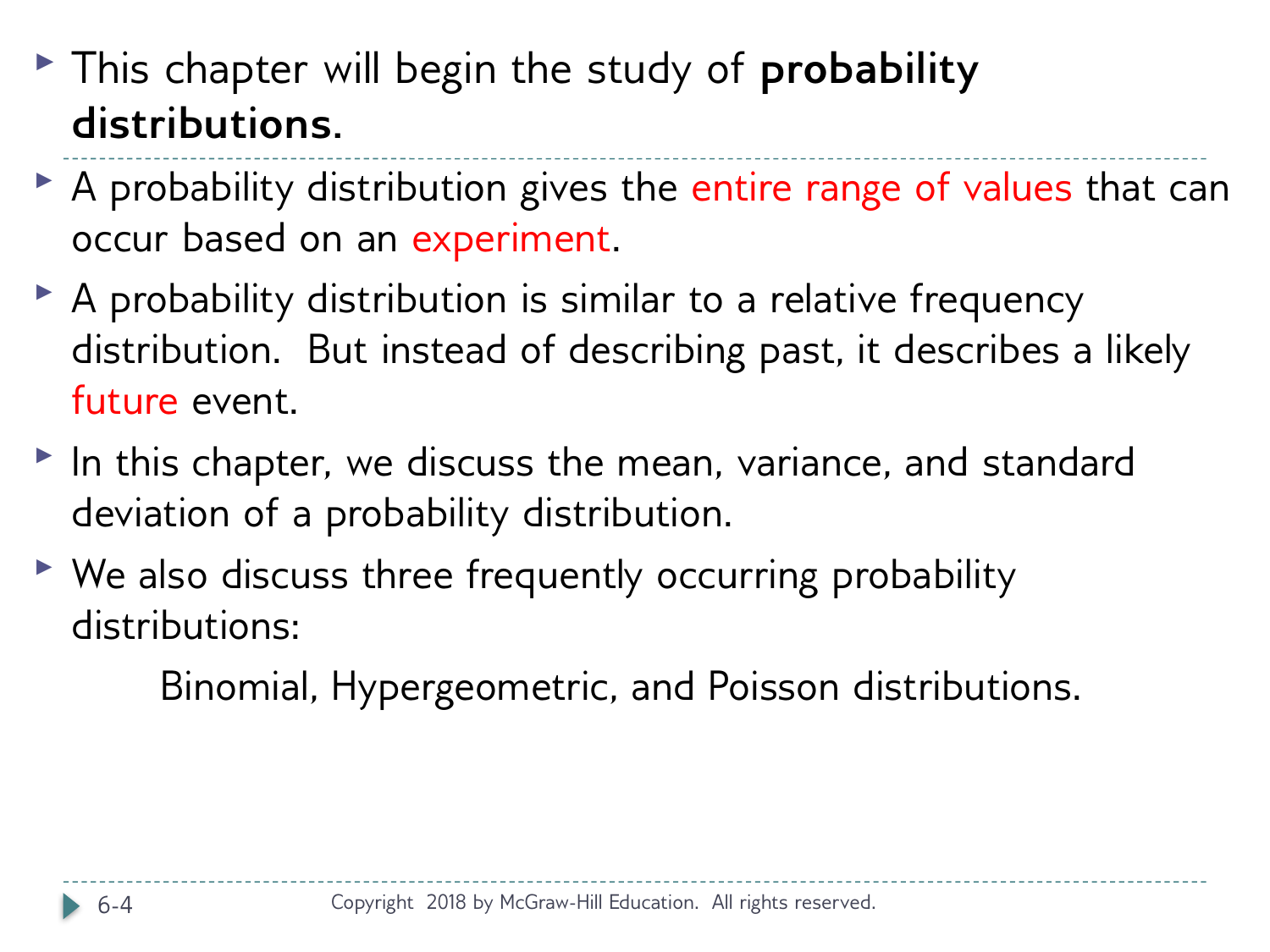

This chapter will begin the study of probability distributions.
A probability distribution gives the entire range of values that can occur based on an experiment.
A probability distribution is similar to a relative frequency distribution.  But instead of describing past, it describes a likely future event.
In this chapter, we discuss the mean, variance, and standard deviation of a probability distribution.
We also discuss three frequently occurring probability distributions:
          Binomial, Hypergeometric, and Poisson distributions.

6-4
Copyright  2018 by McGraw-Hill Education.  All rights reserved.